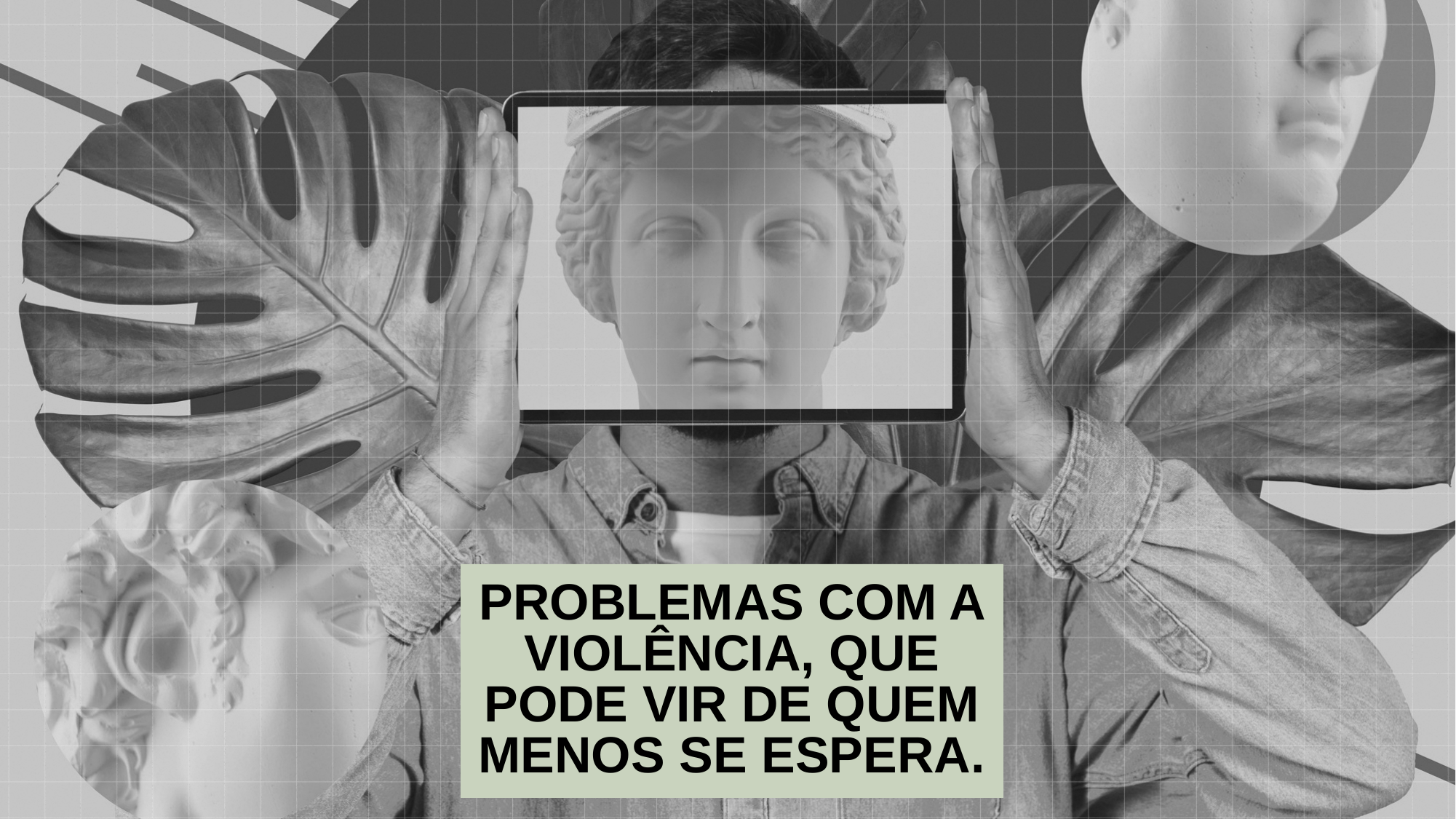

Problemas com A violência, que pode vir de quem menos se espera.